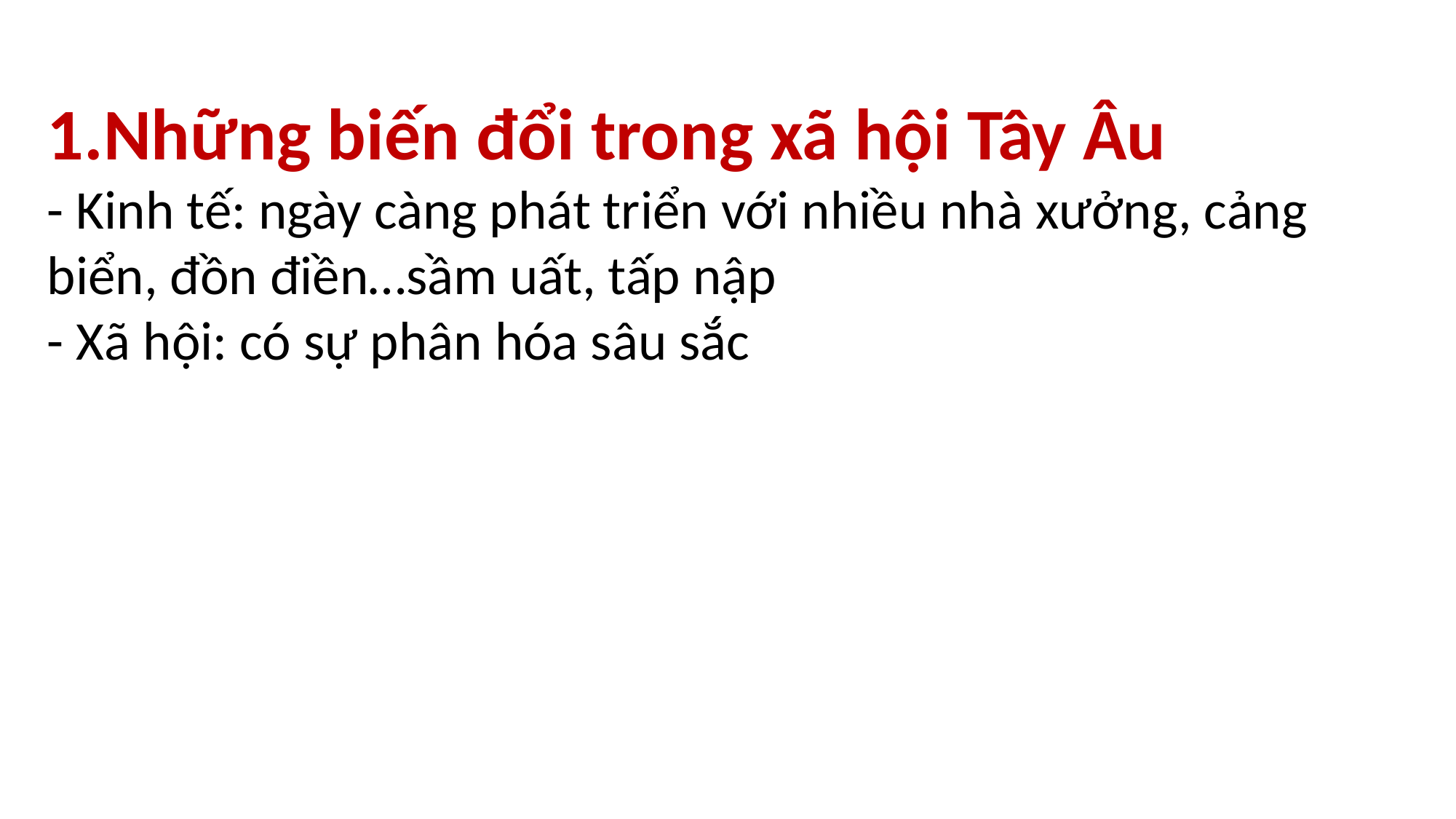

Những biến đổi trong xã hội Tây Âu
- Kinh tế: ngày càng phát triển với nhiều nhà xưởng, cảng biển, đồn điền…sầm uất, tấp nập
- Xã hội: có sự phân hóa sâu sắc